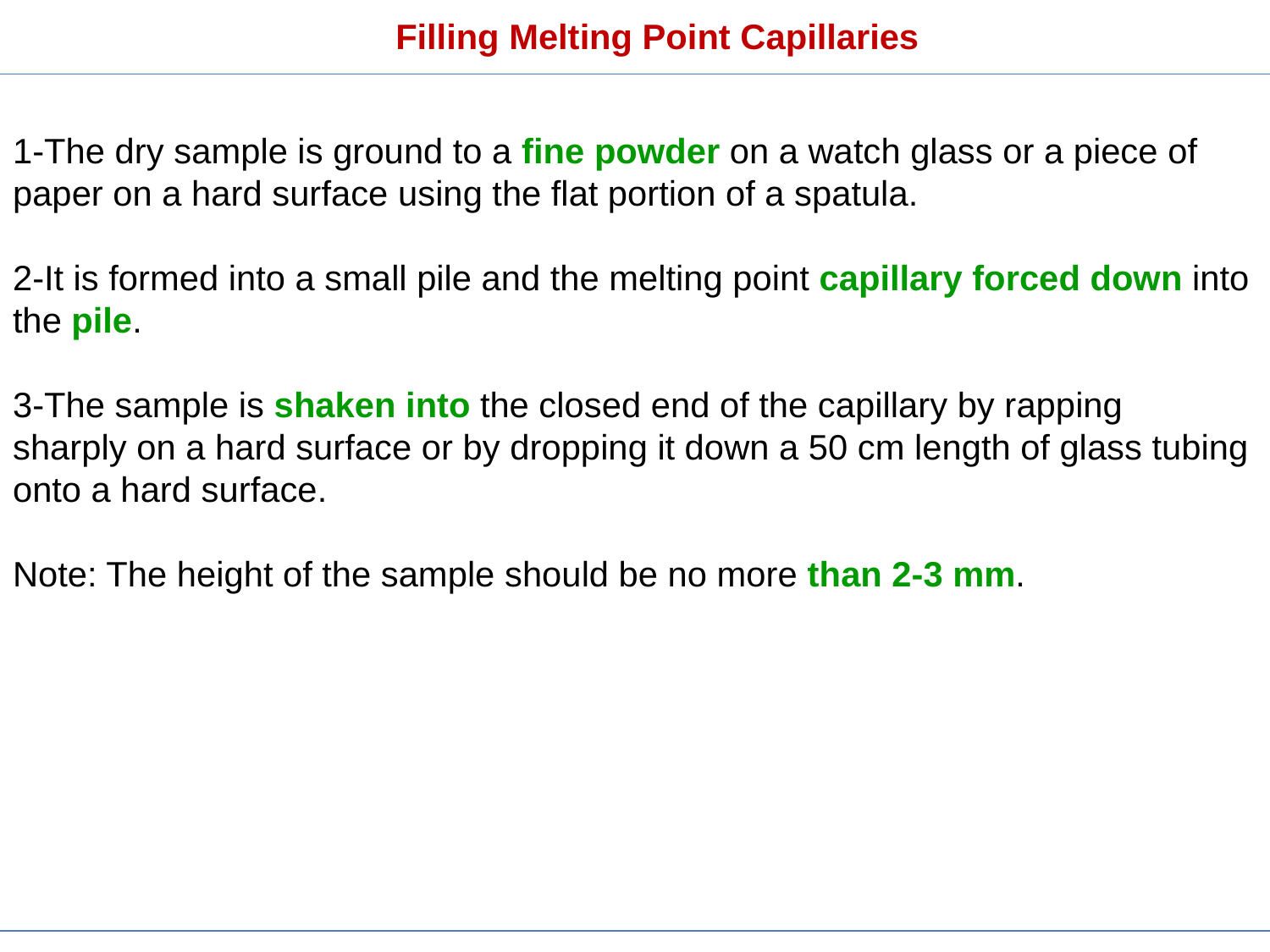

Filling Melting Point Capillaries

1-The dry sample is ground to a fine powder on a watch glass or a piece of
paper on a hard surface using the flat portion of a spatula.

2-It is formed into a small pile and the melting point capillary forced down into the pile.

3-The sample is shaken into the closed end of the capillary by rapping
sharply on a hard surface or by dropping it down a 50 cm length of glass tubing
onto a hard surface.

Note: The height of the sample should be no more than 2-3 mm.